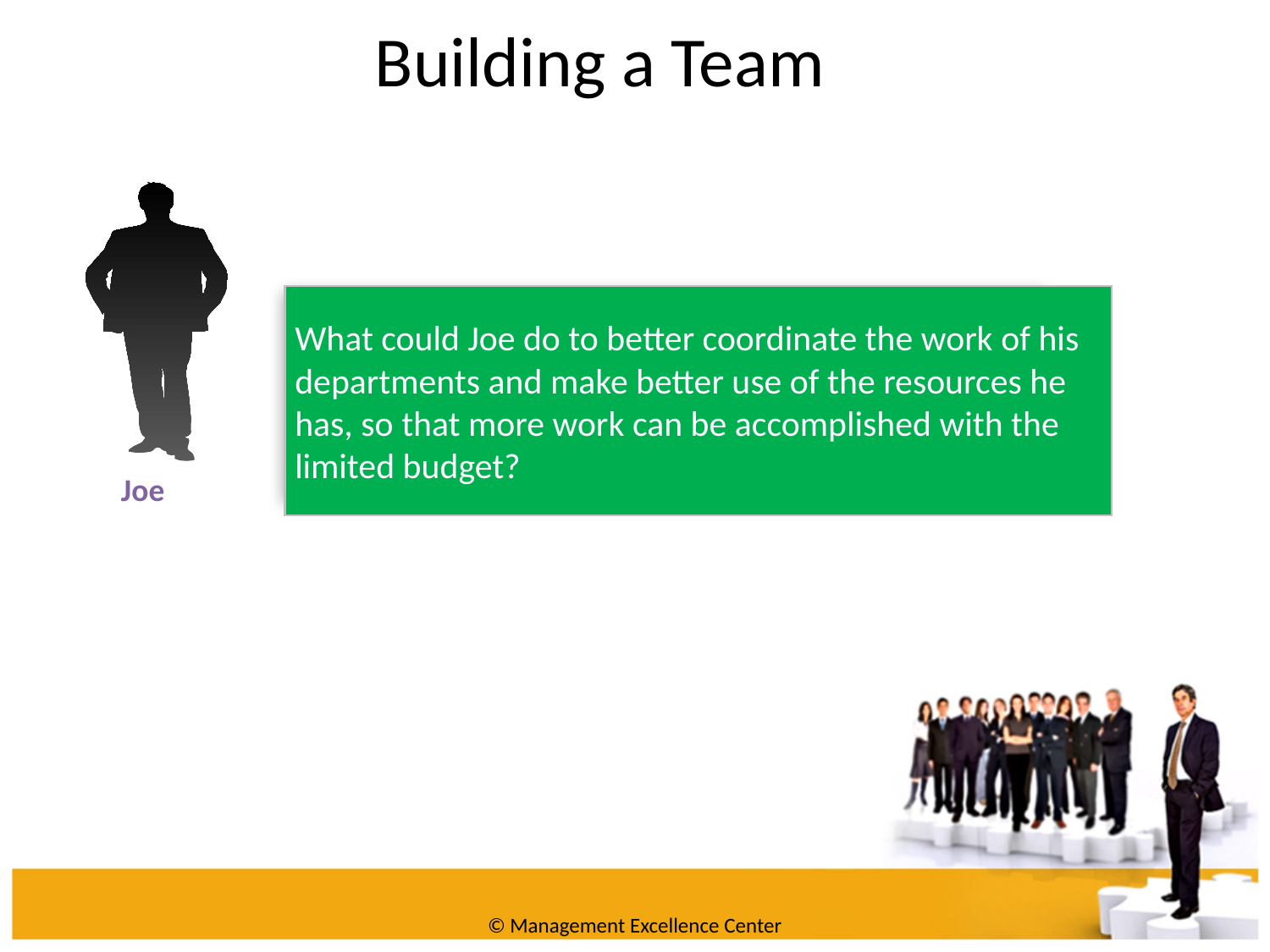

Building a Team

What could Joe do to better coordinate the work of his departments and make better use of the resources he has, so that more work can be accomplished with the limited budget?
Joe